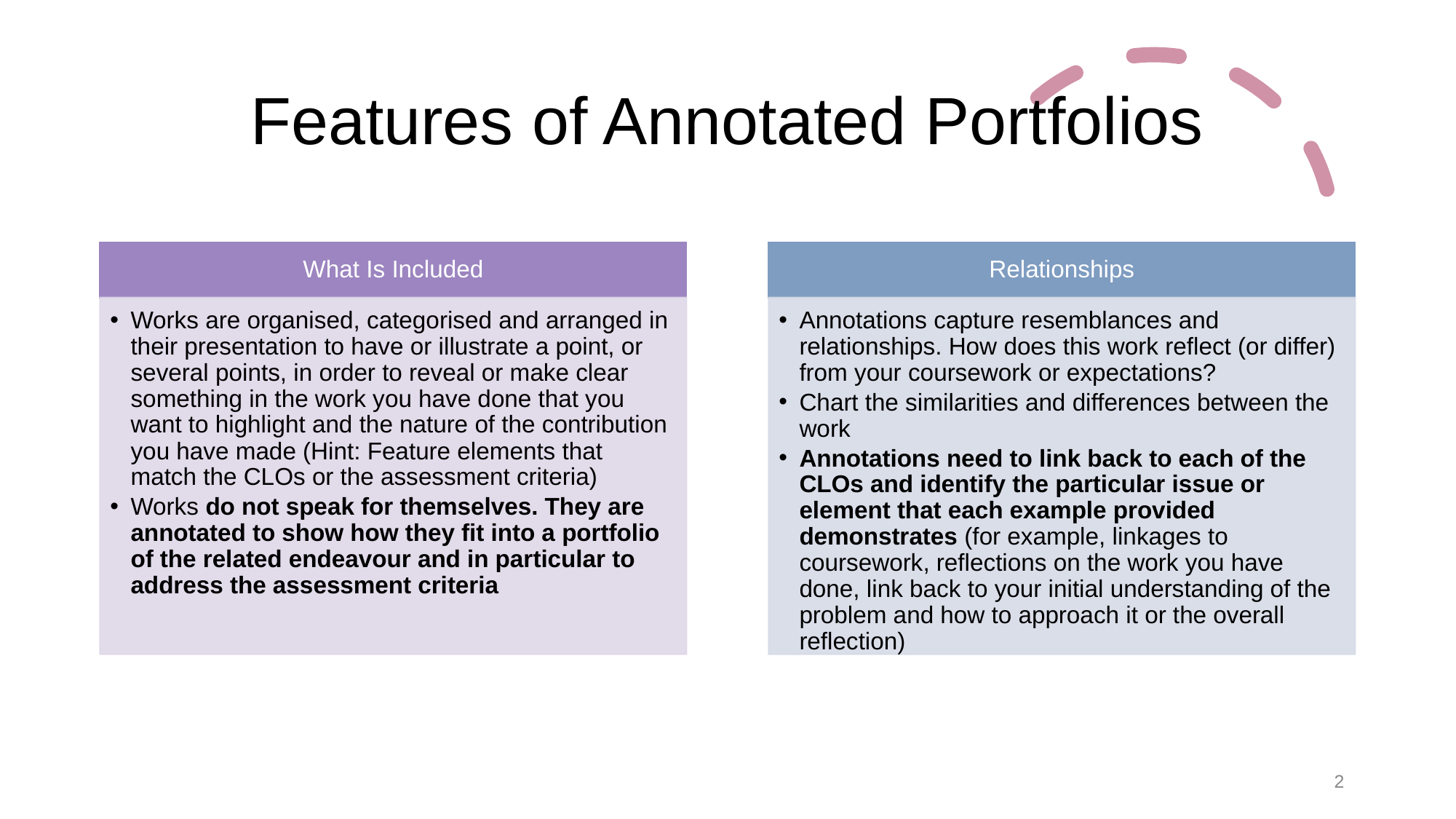

# Features of Annotated Portfolios

What Is Included

Relationships

Works are organised, categorised and arranged in their presentation to have or illustrate a point, or several points, in order to reveal or make clear something in the work you have done that you want to highlight and the nature of the contribution you have made (Hint: Feature elements that match the CLOs or the assessment criteria)
Works do not speak for themselves. They are annotated to show how they fit into a portfolio of the related endeavour and in particular to address the assessment criteria

Annotations capture resemblances and relationships. How does this work reflect (or differ) from your coursework or expectations?
Chart the similarities and differences between the work
Annotations need to link back to each of the CLOs and identify the particular issue or element that each example provided demonstrates (for example, linkages to coursework, reflections on the work you have done, link back to your initial understanding of the problem and how to approach it or the overall reflection)

2